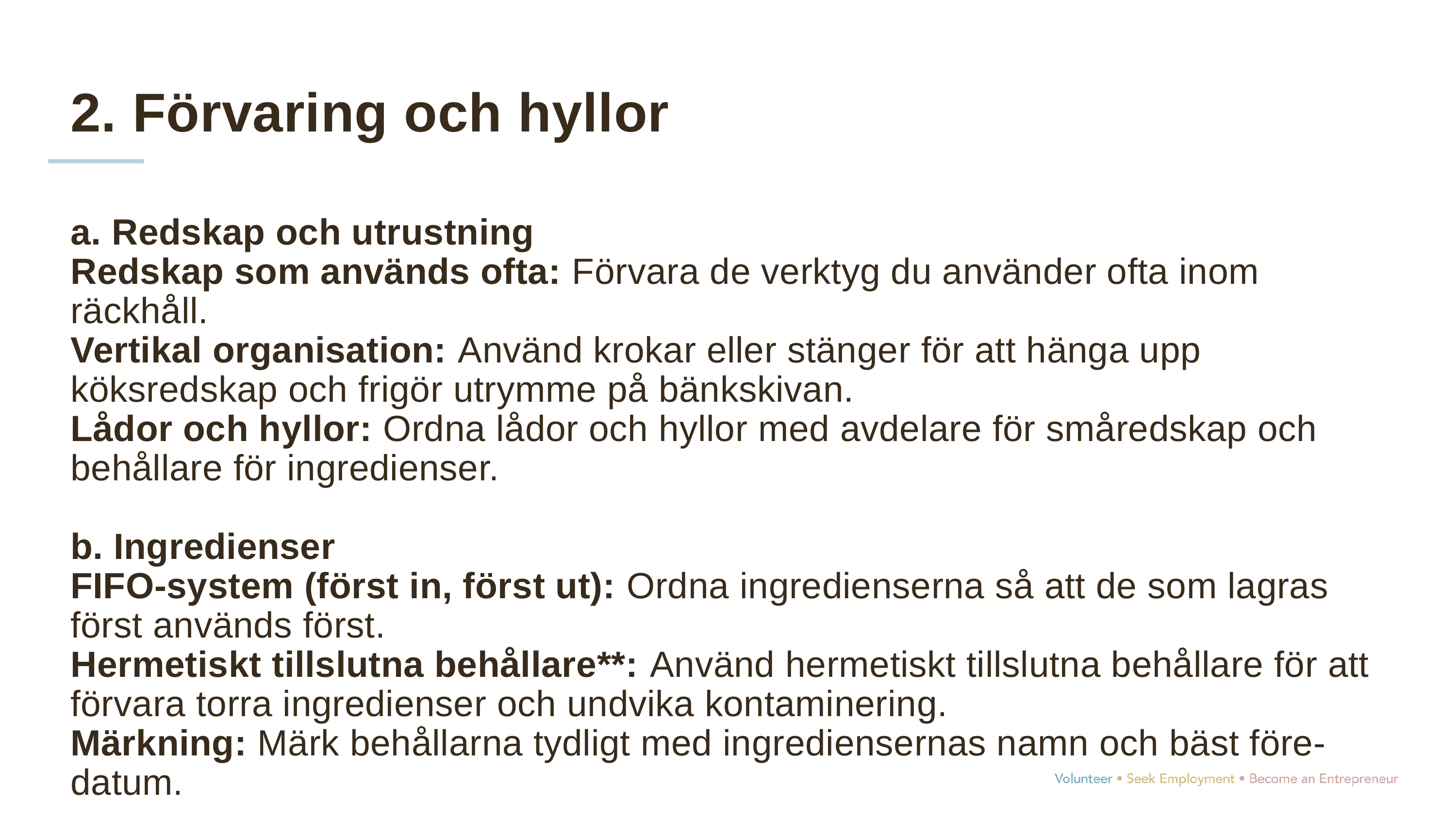

2. Förvaring och hyllor

a. Redskap och utrustning
Redskap som används ofta: Förvara de verktyg du använder ofta inom räckhåll.
Vertikal organisation: Använd krokar eller stänger för att hänga upp köksredskap och frigör utrymme på bänkskivan.
Lådor och hyllor: Ordna lådor och hyllor med avdelare för småredskap och behållare för ingredienser.

b. Ingredienser
FIFO-system (först in, först ut): Ordna ingredienserna så att de som lagras först används först.
Hermetiskt tillslutna behållare**: Använd hermetiskt tillslutna behållare för att förvara torra ingredienser och undvika kontaminering.
Märkning: Märk behållarna tydligt med ingrediensernas namn och bäst före-datum.